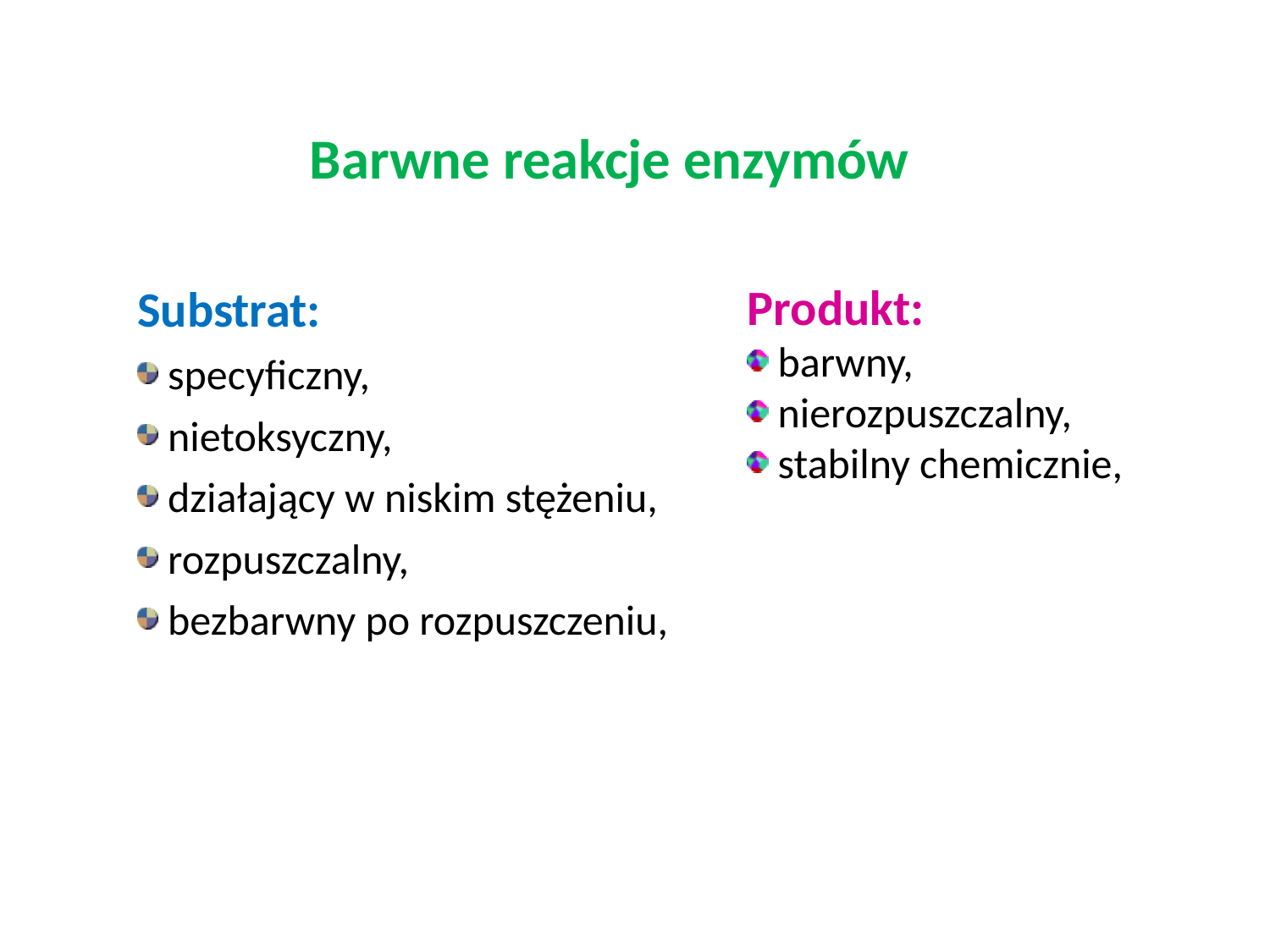

Barwne reakcje enzymów
Produkt:
 barwny,
 nierozpuszczalny,
 stabilny chemicznie,
Substrat:
 specyficzny,
 nietoksyczny,
 działający w niskim stężeniu,
 rozpuszczalny,
 bezbarwny po rozpuszczeniu,